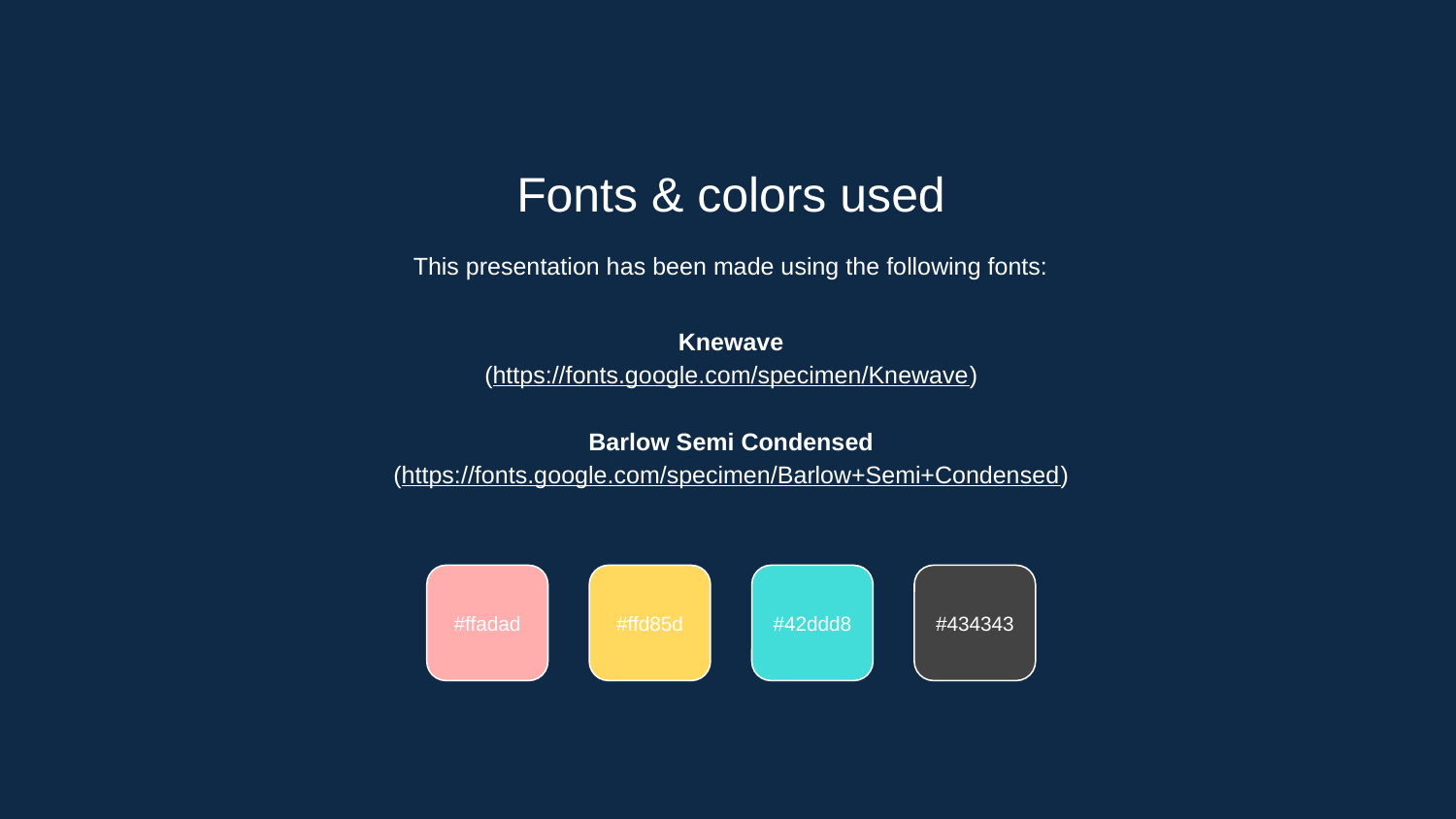

Fonts & colors used
This presentation has been made using the following fonts:

Knewave
(https://fonts.google.com/specimen/Knewave)

Barlow Semi Condensed
(https://fonts.google.com/specimen/Barlow+Semi+Condensed)

#ffadad

#ffd85d

#42ddd8

#434343